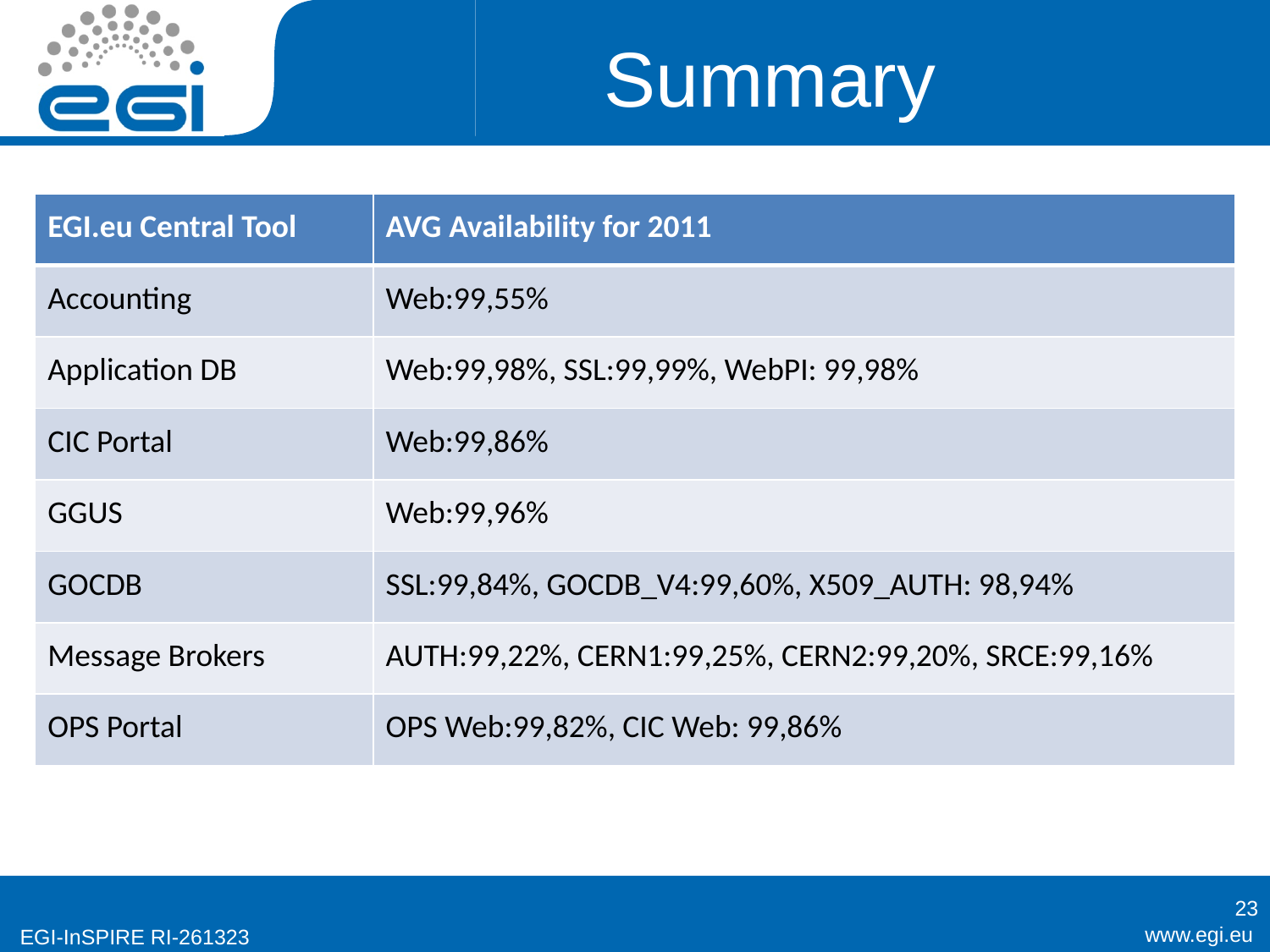

# Summary
| EGI.eu Central Tool | AVG Availability for 2011 |
| --- | --- |
| Accounting | Web:99,55% |
| Application DB | Web:99,98%, SSL:99,99%, WebPI: 99,98% |
| CIC Portal | Web:99,86% |
| GGUS | Web:99,96% |
| GOCDB | SSL:99,84%, GOCDB\_V4:99,60%, X509\_AUTH: 98,94% |
| Message Brokers | AUTH:99,22%, CERN1:99,25%, CERN2:99,20%, SRCE:99,16% |
| OPS Portal | OPS Web:99,82%, CIC Web: 99,86% |
23